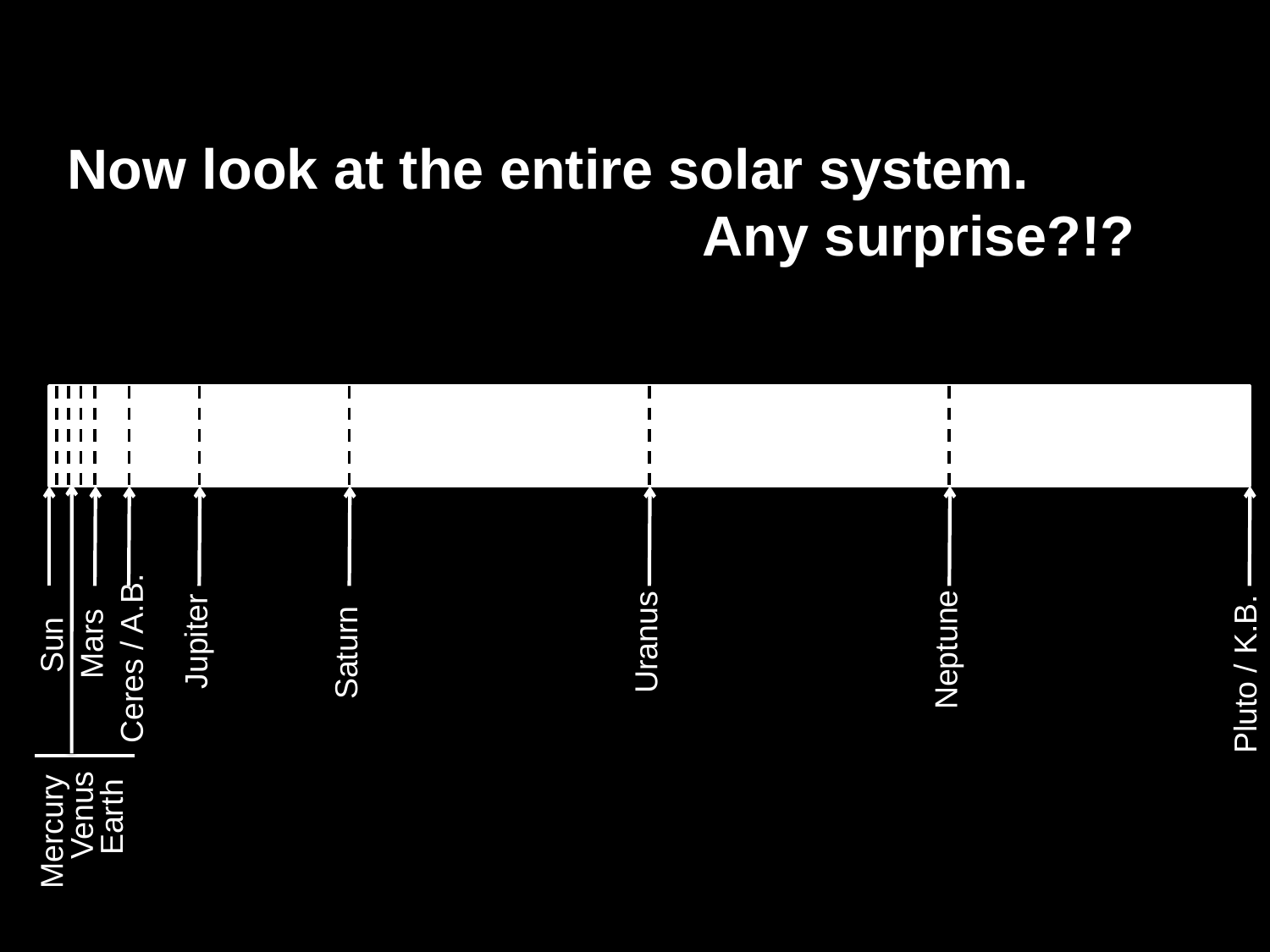

Now look at the entire solar system.
					Any surprise?!?

Sun
Uranus
Mars
Jupiter
Saturn
Neptune
Ceres / A.B.
Pluto / K.B.
Earth
Venus
Mercury